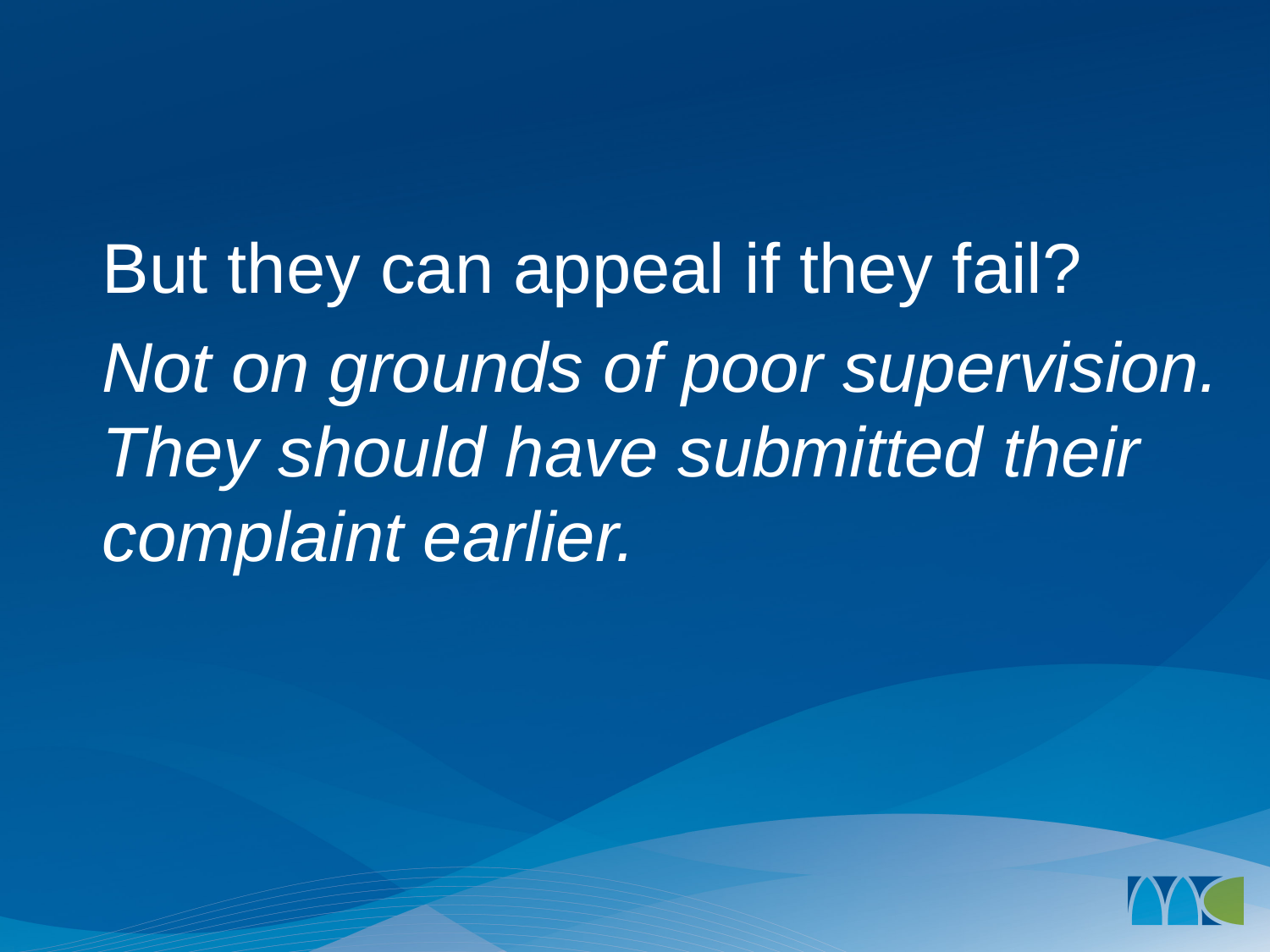

#
But they can appeal if they fail?
Not on grounds of poor supervision. They should have submitted their complaint earlier.